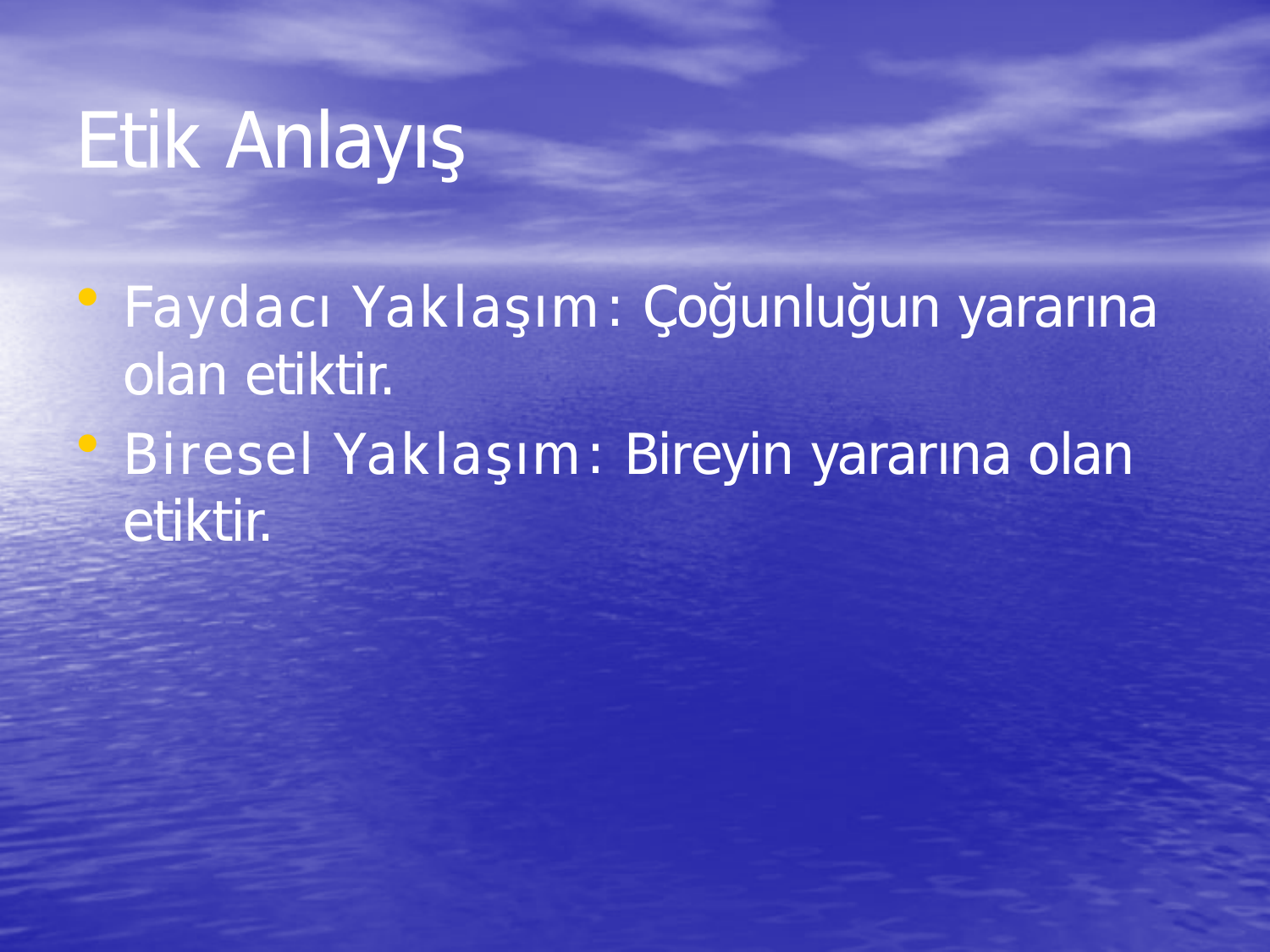

# Etik Anlayış
Faydacı Yaklaşım: Çoğunluğun yararına olan etiktir.
Biresel Yaklaşım: Bireyin yararına olan etiktir.